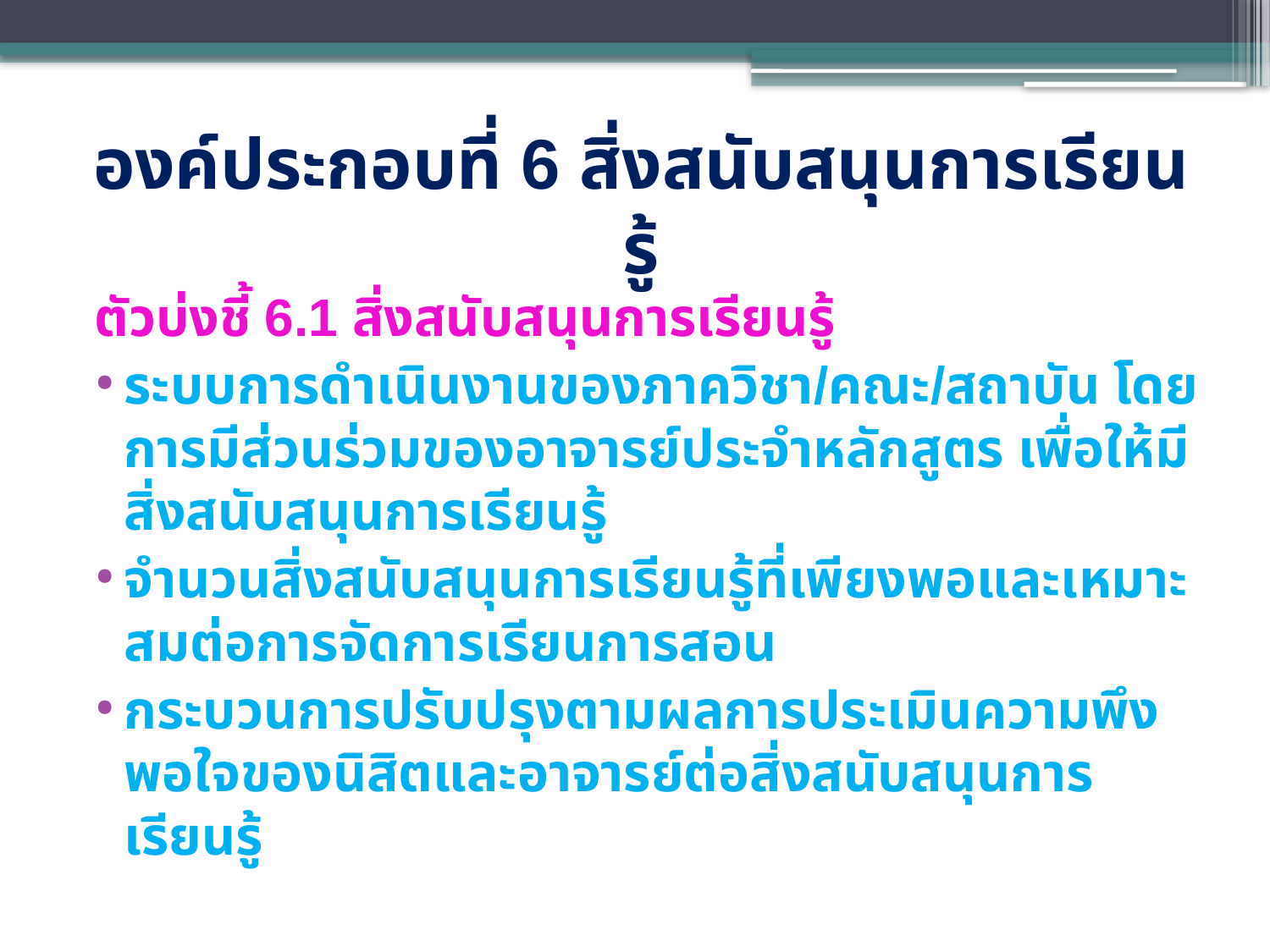

# องค์ประกอบที่ 6 สิ่งสนับสนุนการเรียนรู้
ตัวบ่งชี้ 6.1 สิ่งสนับสนุนการเรียนรู้
ระบบการดำเนินงานของภาควิชา/คณะ/สถาบัน โดยการมีส่วนร่วมของอาจารย์ประจำหลักสูตร เพื่อให้มีสิ่งสนับสนุนการเรียนรู้
จำนวนสิ่งสนับสนุนการเรียนรู้ที่เพียงพอและเหมาะสมต่อการจัดการเรียนการสอน
กระบวนการปรับปรุงตามผลการประเมินความพึงพอใจของนิสิตและอาจารย์ต่อสิ่งสนับสนุนการเรียนรู้